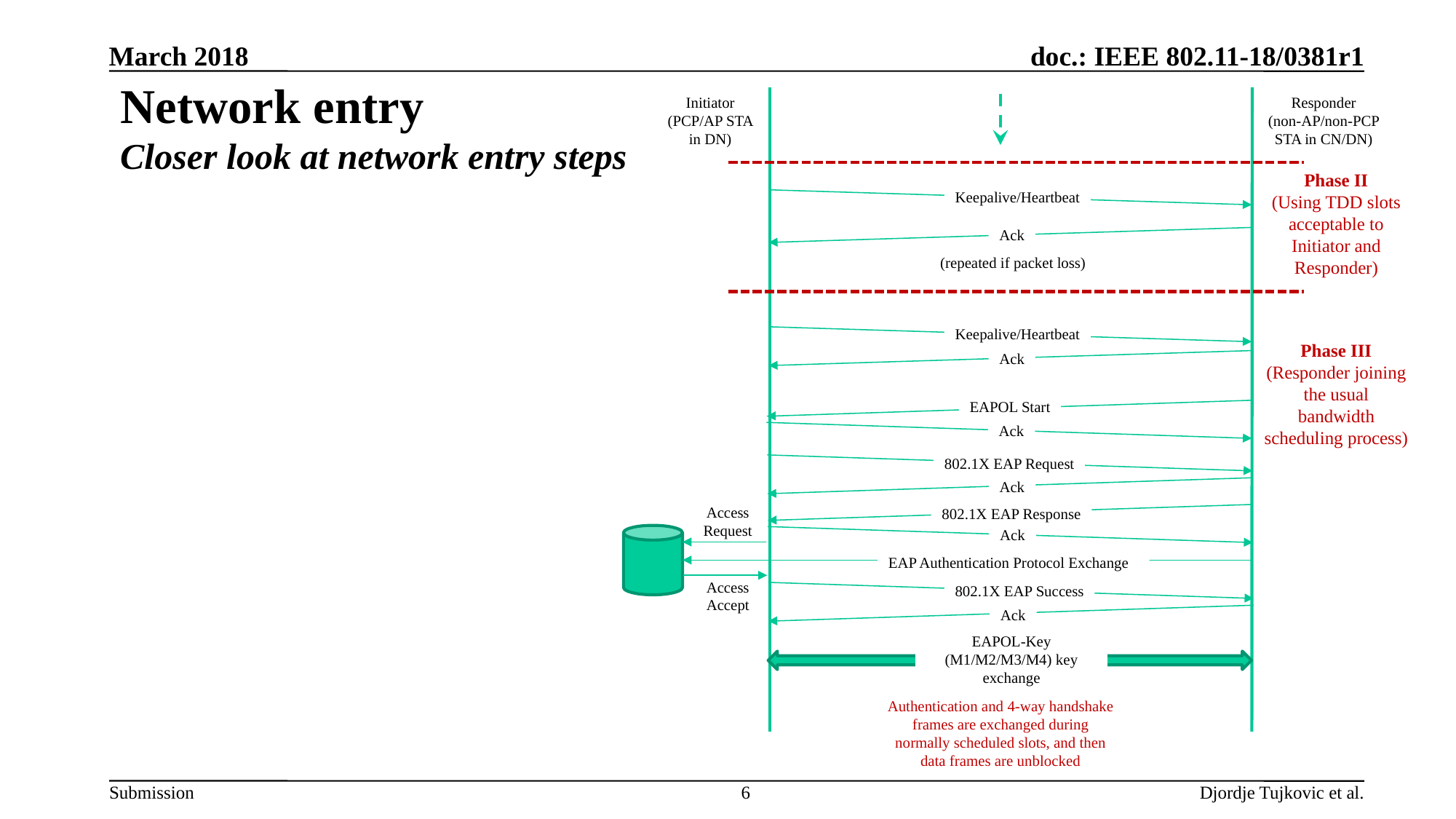

March 2018
# Network entry Closer look at network entry steps
Initiator
(PCP/AP STA in DN)
Responder
(non-AP/non-PCP STA in CN/DN)
Phase II
(Using TDD slots acceptable to Initiator and Responder)
Keepalive/Heartbeat
Ack
(repeated if packet loss)
Keepalive/Heartbeat
Phase III
(Responder joining the usual bandwidth scheduling process)
Ack
EAPOL Start
Ack
802.1X EAP Request
Ack
Access Request
802.1X EAP Response
Ack

EAP Authentication Protocol Exchange
Access Accept
802.1X EAP Success
Ack
EAPOL-Key (M1/M2/M3/M4) key exchange

Authentication and 4-way handshake frames are exchanged during normally scheduled slots, and then data frames are unblocked
6
Djordje Tujkovic et al.